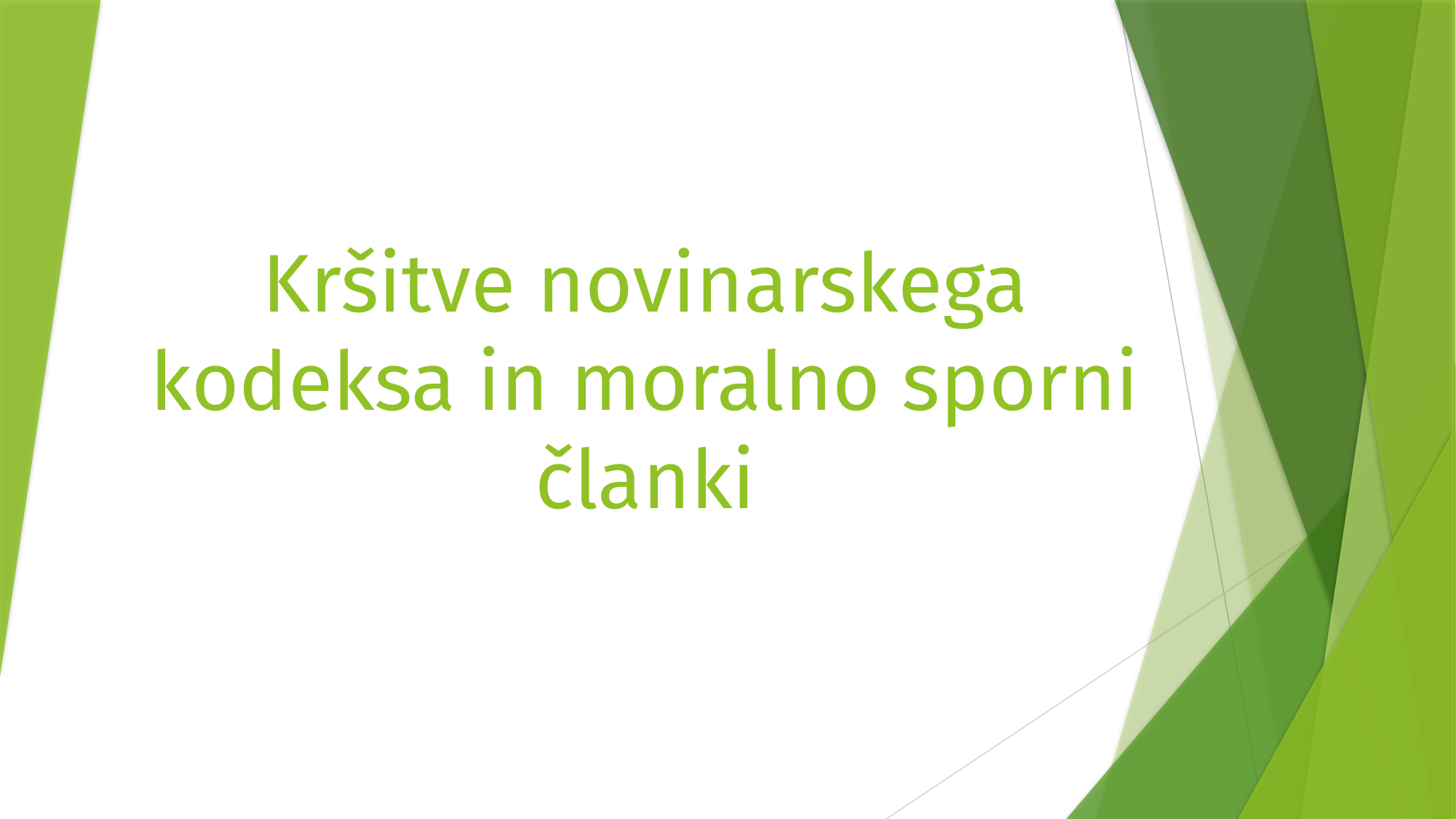

# Kršitve novinarskega kodeksa in moralno sporni članki